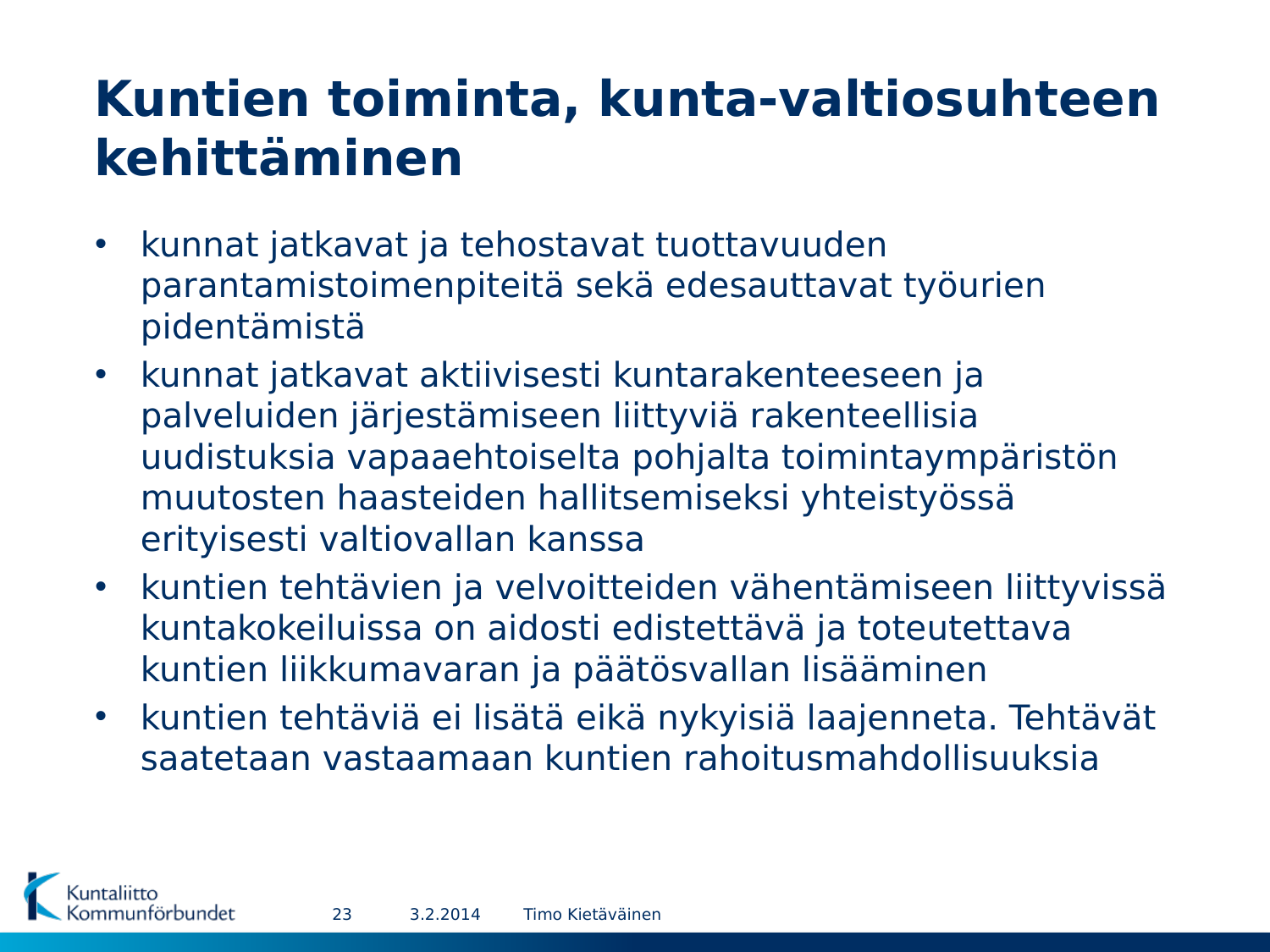

# Kuntien toiminta, kunta-valtiosuhteen kehittäminen
kunnat jatkavat ja tehostavat tuottavuuden parantamistoimenpiteitä sekä edesauttavat työurien pidentämistä
kunnat jatkavat aktiivisesti kuntarakenteeseen ja palveluiden järjestämiseen liittyviä rakenteellisia uudistuksia vapaaehtoiselta pohjalta toimintaympäristön muutosten haasteiden hallitsemiseksi yhteistyössä erityisesti valtiovallan kanssa
kuntien tehtävien ja velvoitteiden vähentämiseen liittyvissä kuntakokeiluissa on aidosti edistettävä ja toteutettava kuntien liikkumavaran ja päätösvallan lisääminen
kuntien tehtäviä ei lisätä eikä nykyisiä laajenneta. Tehtävät saatetaan vastaamaan kuntien rahoitusmahdollisuuksia
23
3.2.2014
Timo Kietäväinen